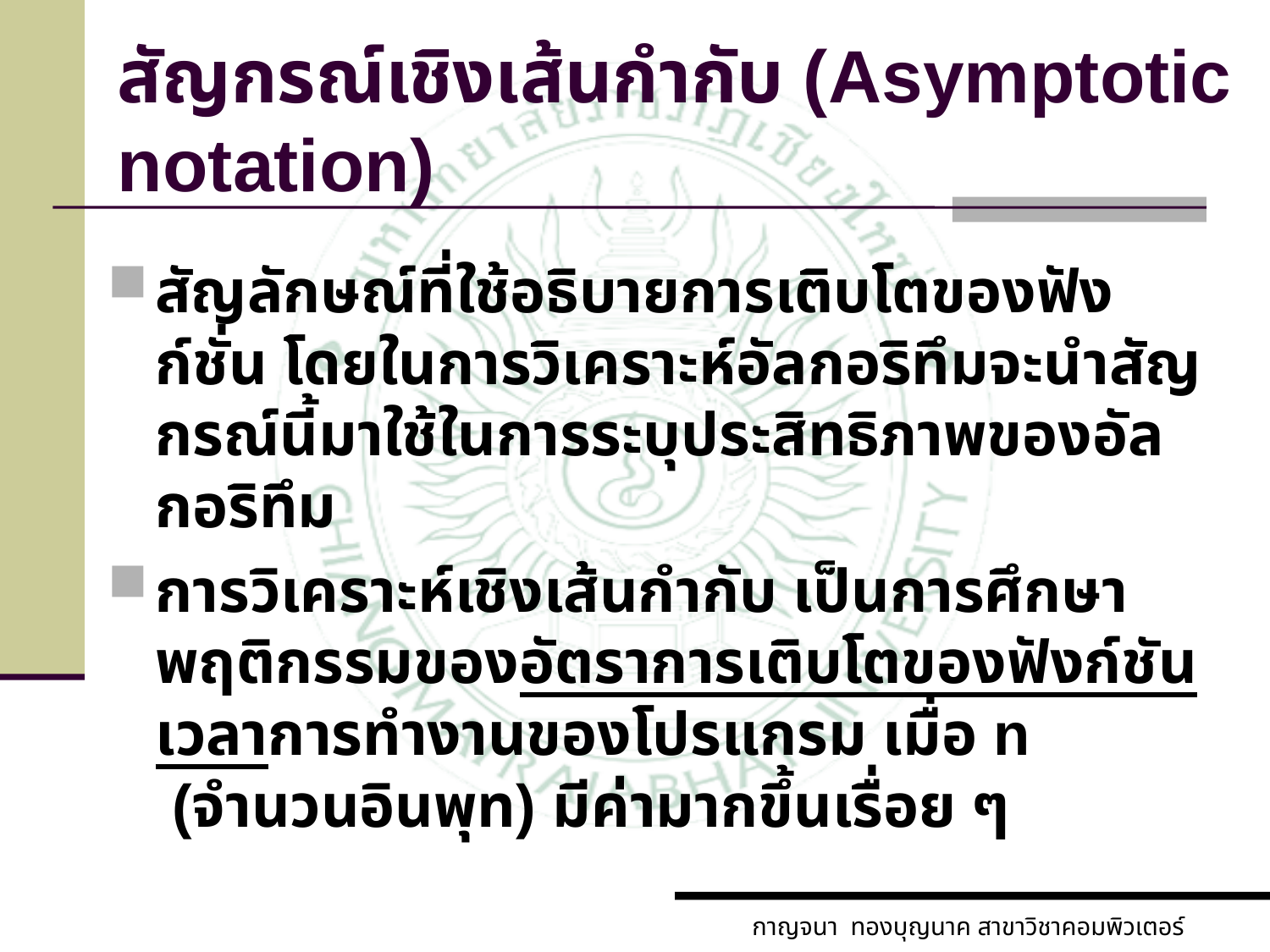

# สัญกรณ์เชิงเส้นกำกับ (Asymptotic notation)
สัญลักษณ์ที่ใช้อธิบายการเติบโตของฟังก์ชั่น โดยในการวิเคราะห์อัลกอริทึมจะนำสัญกรณ์นี้มาใช้ในการระบุประสิทธิภาพของอัลกอริทึม
การวิเคราะห์เชิงเส้นกำกับ เป็นการศึกษาพฤติกรรมของอัตราการเติบโตของฟังก์ชันเวลาการทำงานของโปรแกรม เมื่อ n (จำนวนอินพุท) มีค่ามากขึ้นเรื่อย ๆ

กาญจนา  ทองบุญนาค สาขาวิชาคอมพิวเตอร์